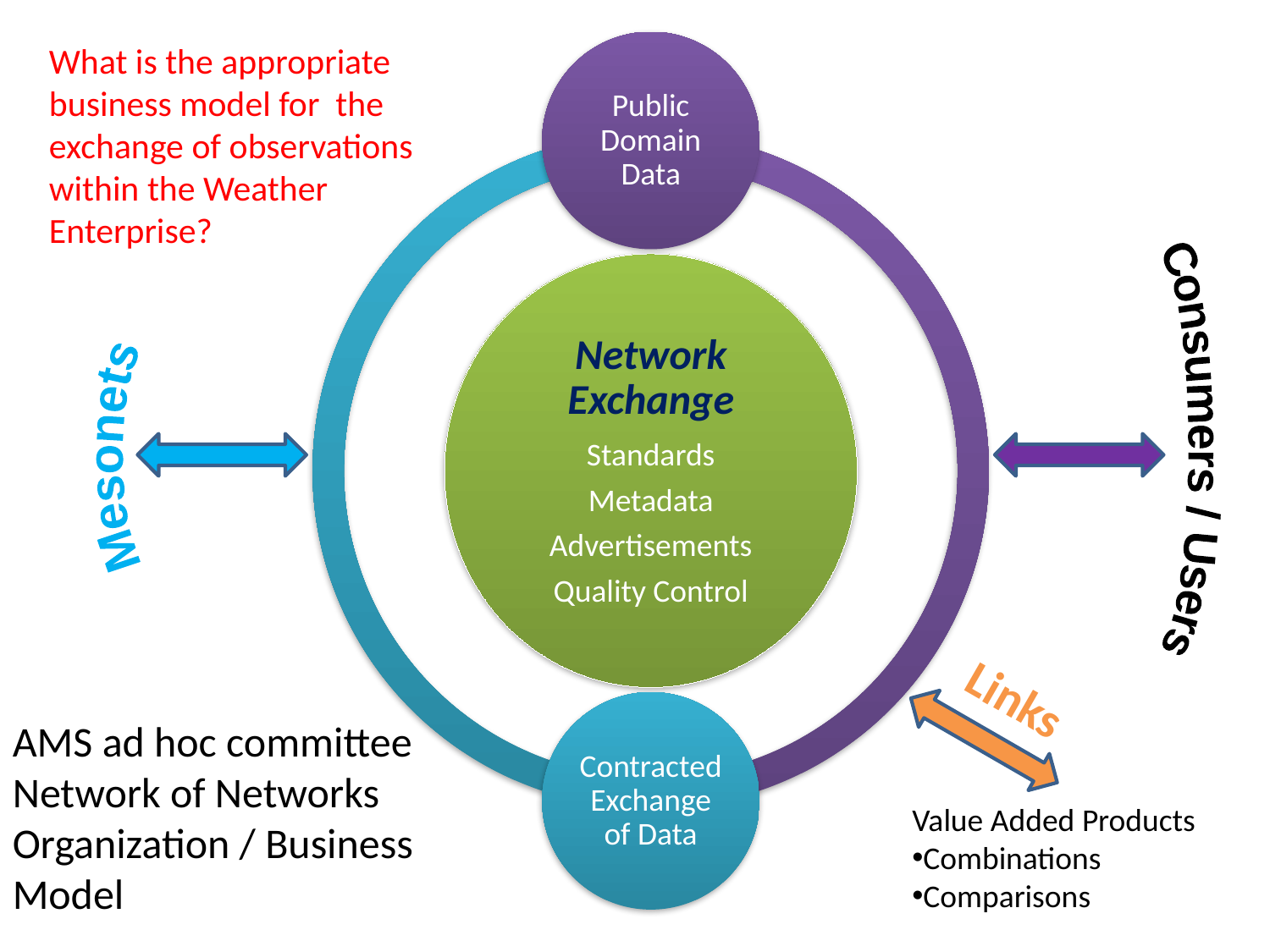

Network Exchange
Standards
Metadata
Advertisements
Quality Control
Public Domain Data
Contracted Exchange of Data
Consumers / Users
Mesonets

Links

Value Added Products
Combinations
Comparisons
AMS ad hoc committee
Network of Networks
Organization / Business
Model
What is the appropriate business model for  the exchange of observations within the Weather Enterprise?